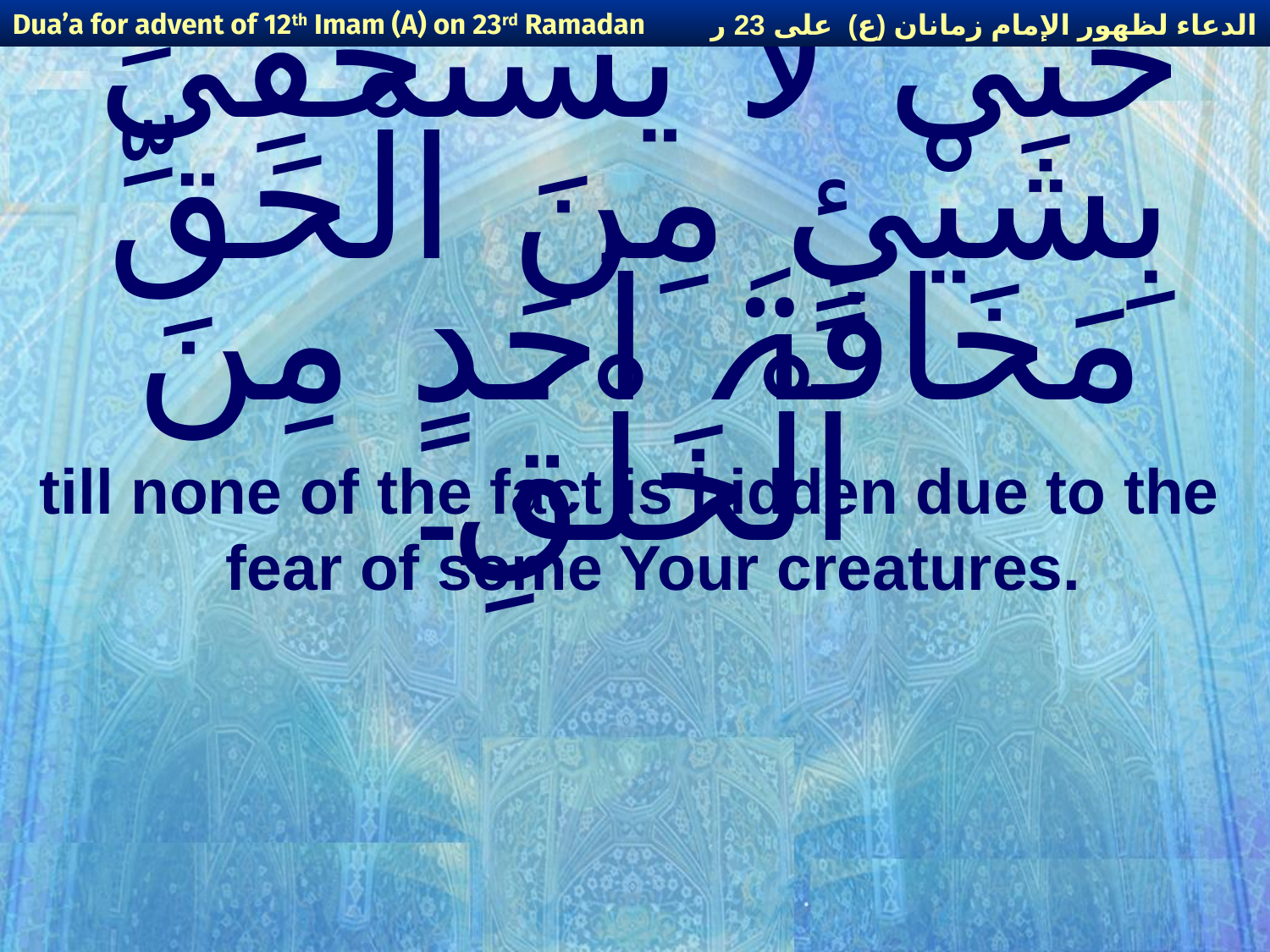

الدعاء لظهور الإمام زمانان (ع)  على 23 رمضان
Dua’a for advent of 12th Imam (A) on 23rd Ramadan
# حَتّٰی لاَ یَسْتَخْفِیَ بِشَیْئٍ مِنَ الْحَقِّ مَخَافَۃَ اَحَدٍ مِنَ الْخَلْقِ۔
till none of the fact is hidden due to the fear of some Your creatures.